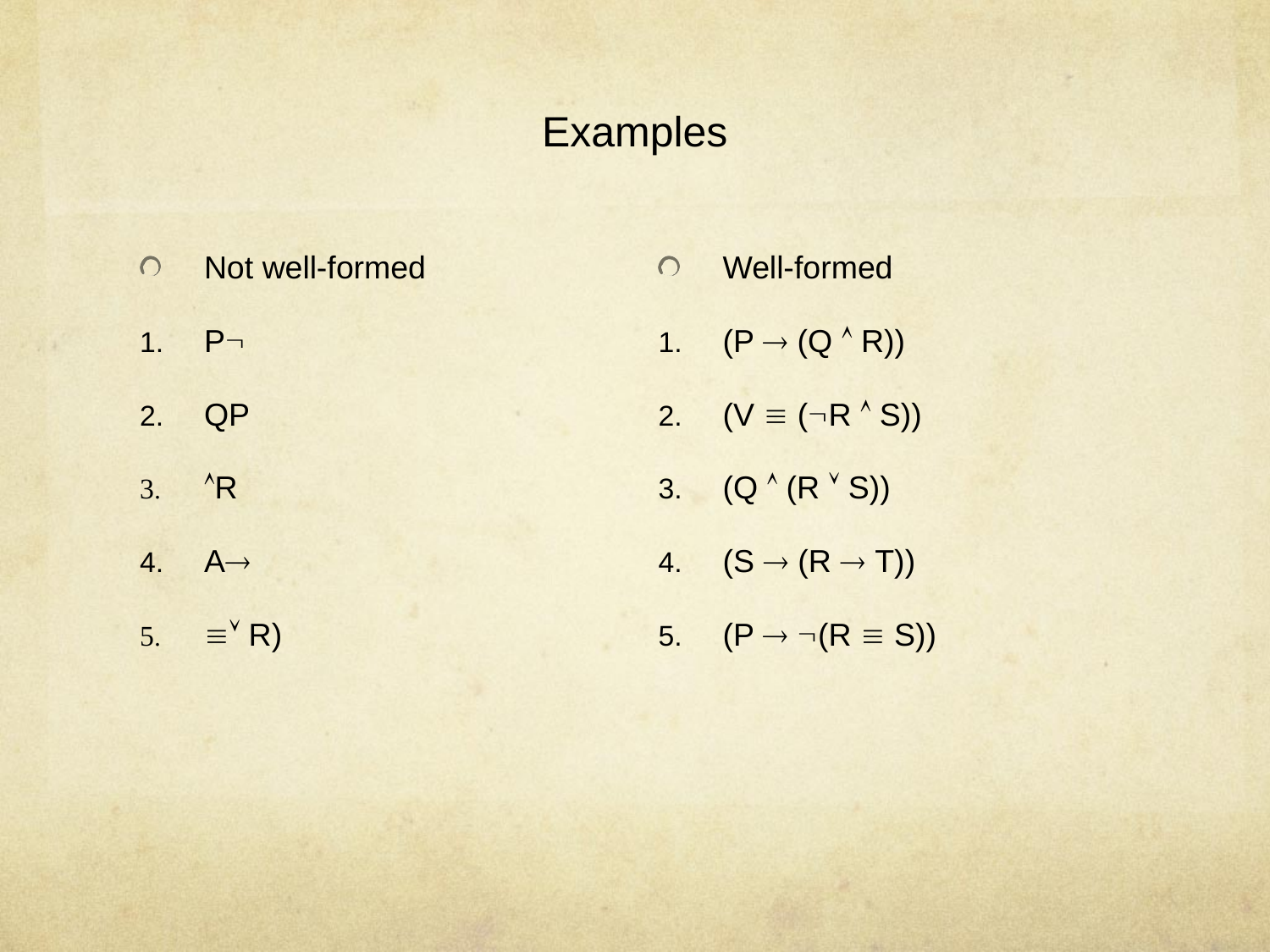

# Examples
Not well-formed
P¬
QP
∧R
A→
≡∨ R)

Well-formed
(P → (Q ∧ R))
(V ≡ (¬R ∧ S))
(Q ∧ (R ∨ S))
(S → (R → T))
(P → ¬(R ≡ S))